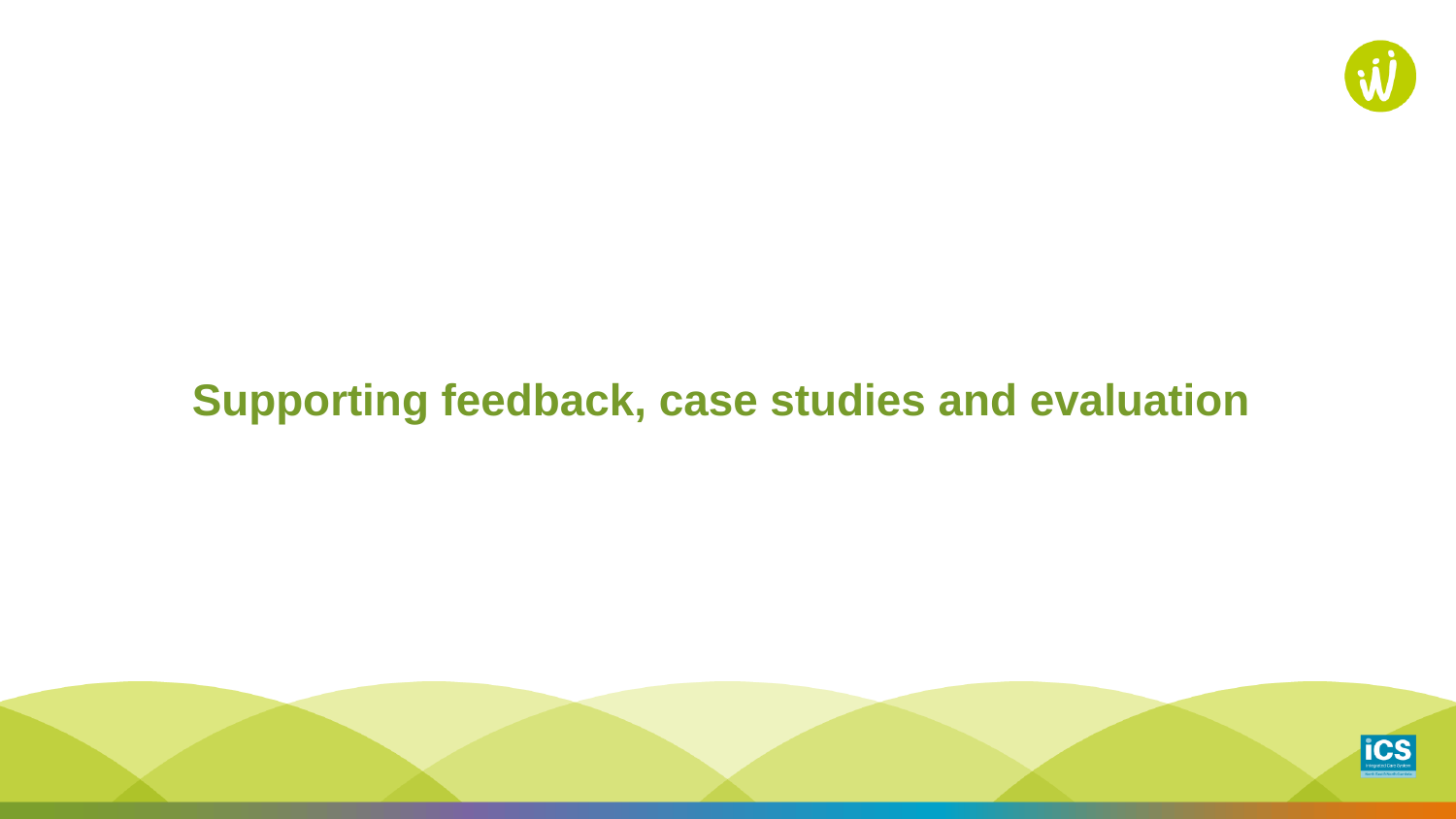

# Supporting feedback, case studies and evaluation